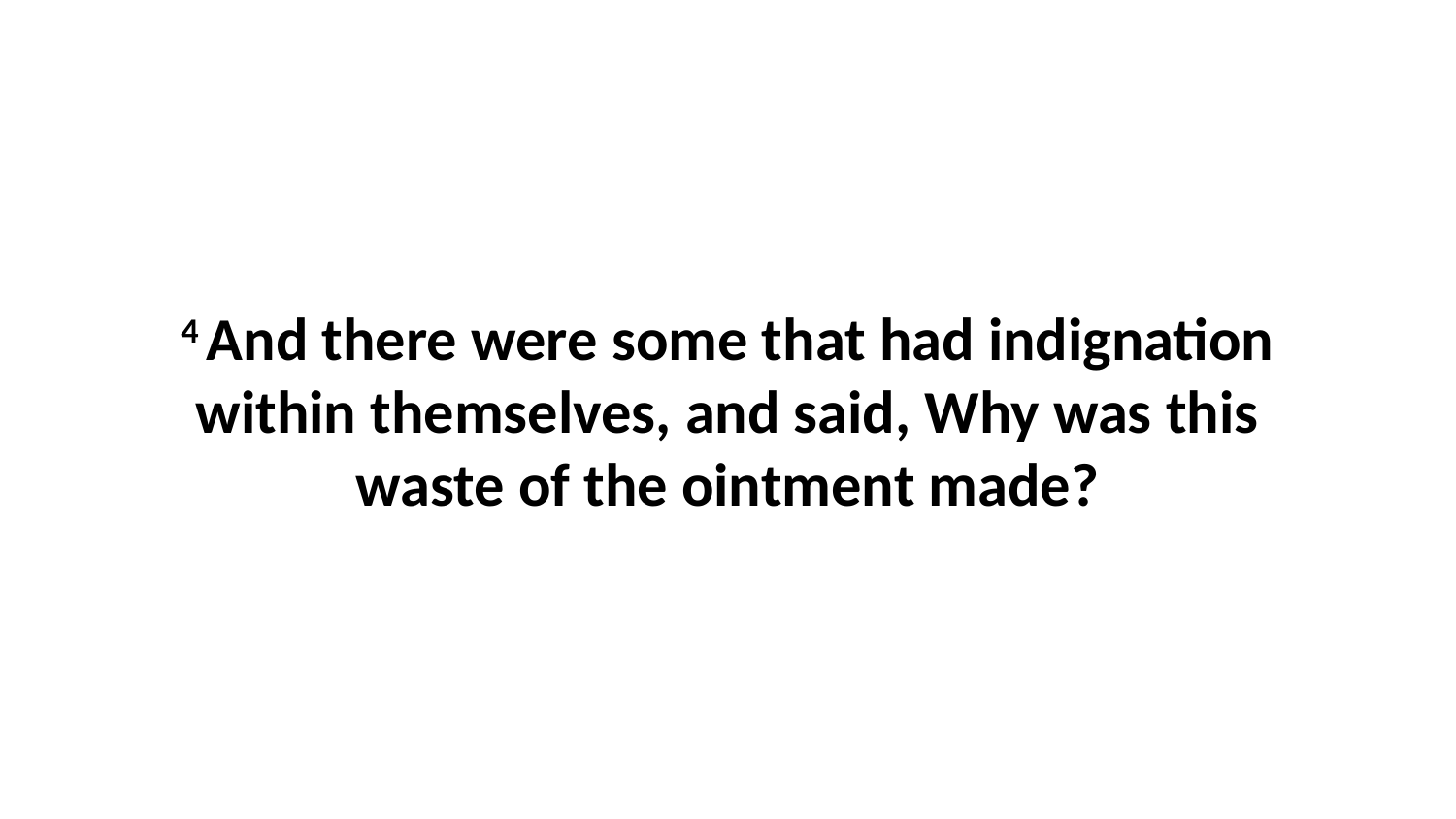

4 And there were some that had indignation within themselves, and said, Why was this waste of the ointment made?